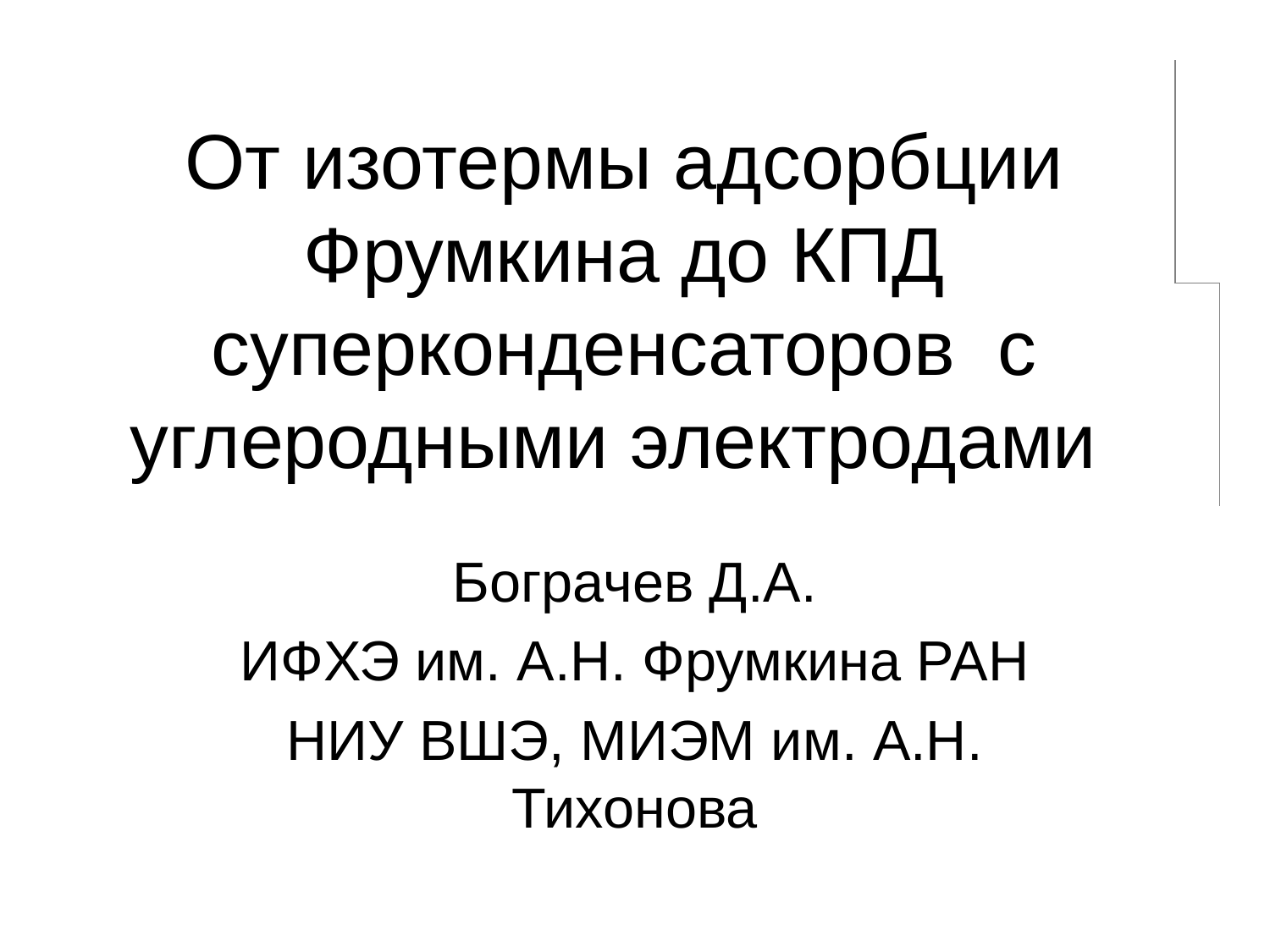

# От изотермы адсорбции Фрумкина до КПД суперконденсаторов  с углеродными электродами
Бограчев Д.А.
ИФХЭ им. А.Н. Фрумкина РАН
НИУ ВШЭ, МИЭМ им. А.Н. Тихонова